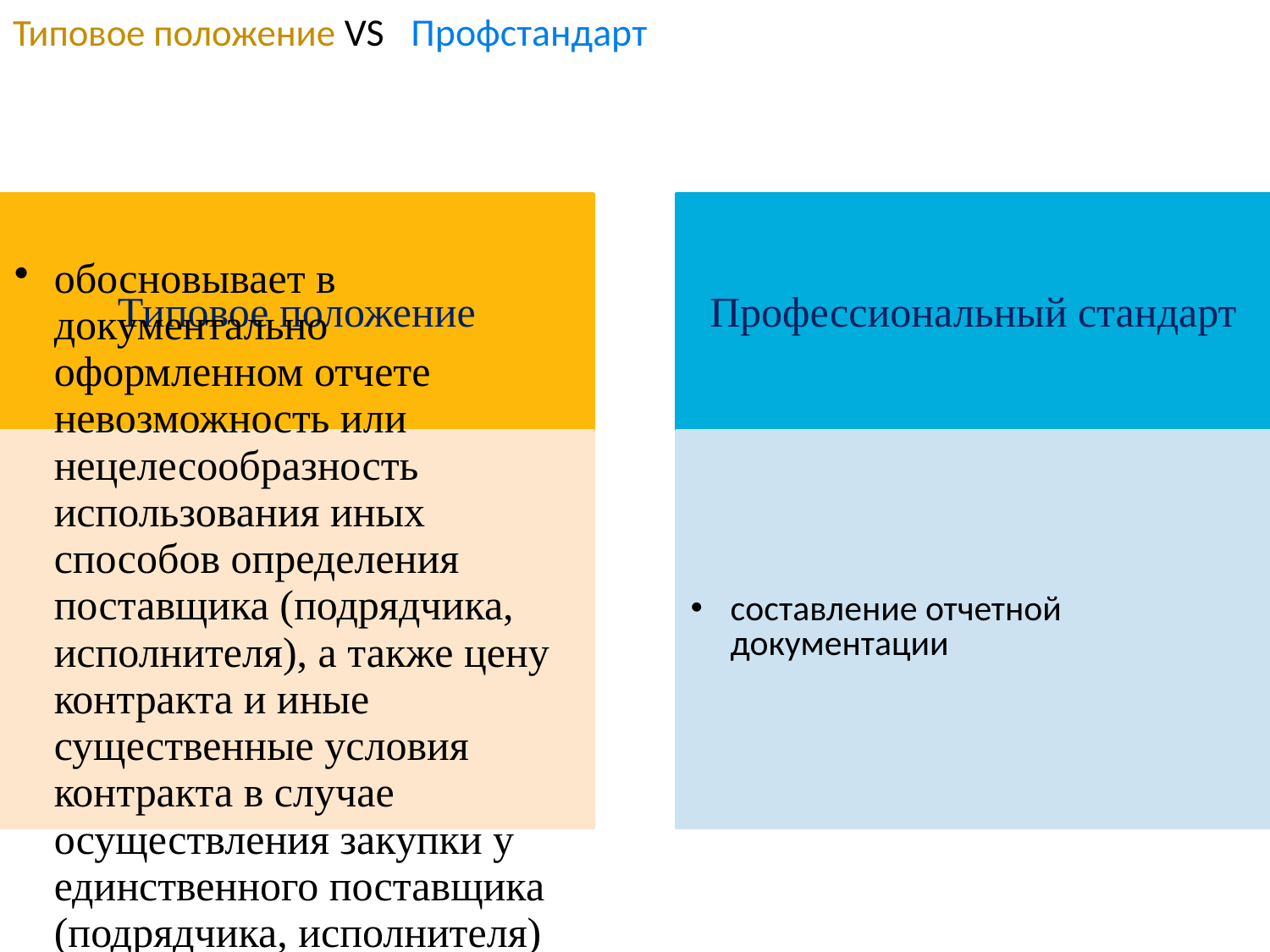

# Типовое положение VS   Профстандарт
Типовое положение
Профессиональный стандарт
составление отчетной документации